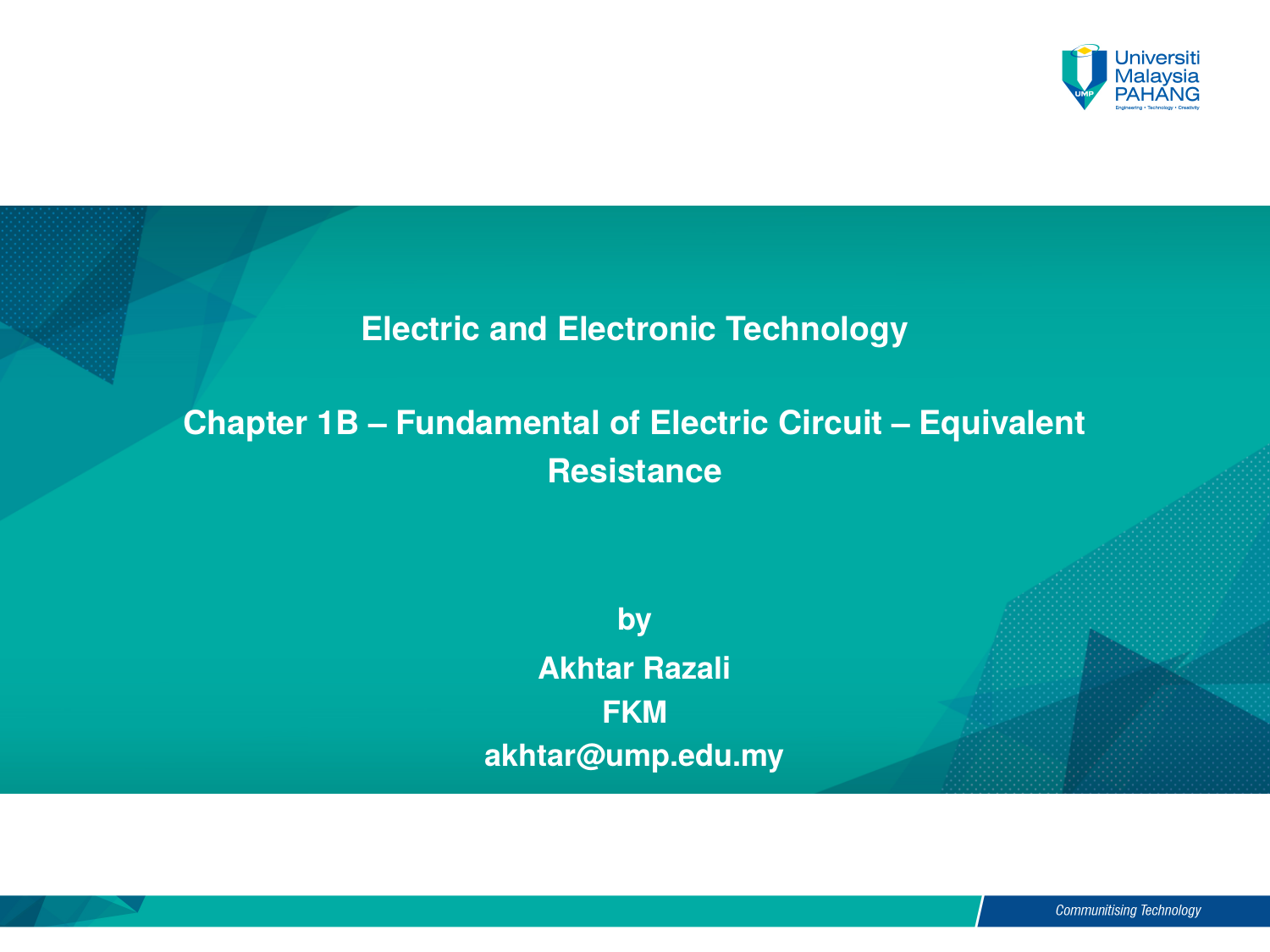

# Electric and Electronic Technology Chapter 1B – Fundamental of Electric Circuit – Equivalent Resistance

by
Akhtar Razali
FKM
akhtar@ump.edu.my